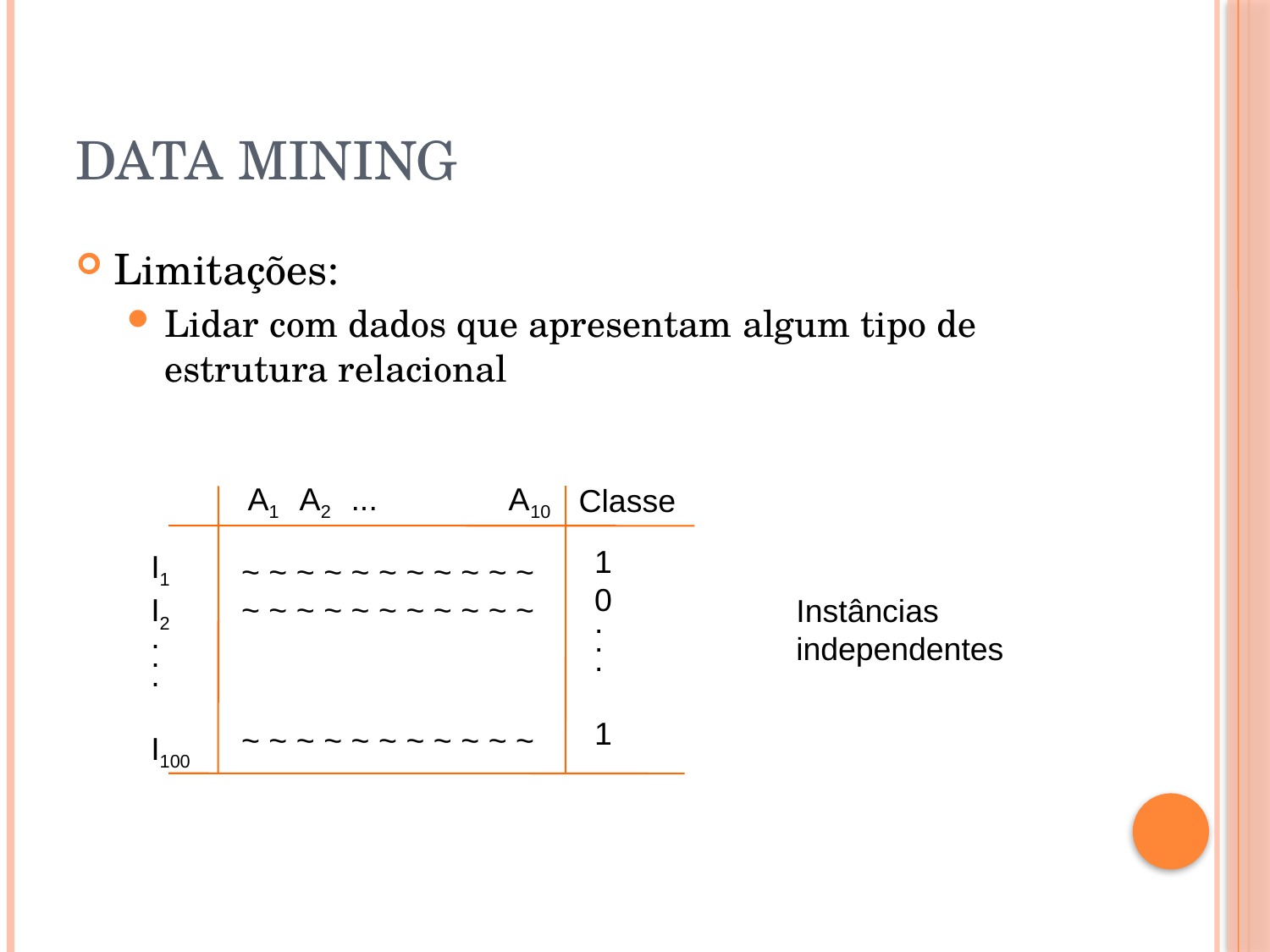

# Data Mining
Limitações:
Lidar com dados que apresentam algum tipo de estrutura relacional
A1    A2    ...               A10

Classe
1
0
.
.
.

1

I1
I2
.
.
.

I100

~ ~ ~ ~ ~ ~ ~ ~ ~ ~ ~
~ ~ ~ ~ ~ ~ ~ ~ ~ ~ ~
Instâncias independentes
~ ~ ~ ~ ~ ~ ~ ~ ~ ~ ~